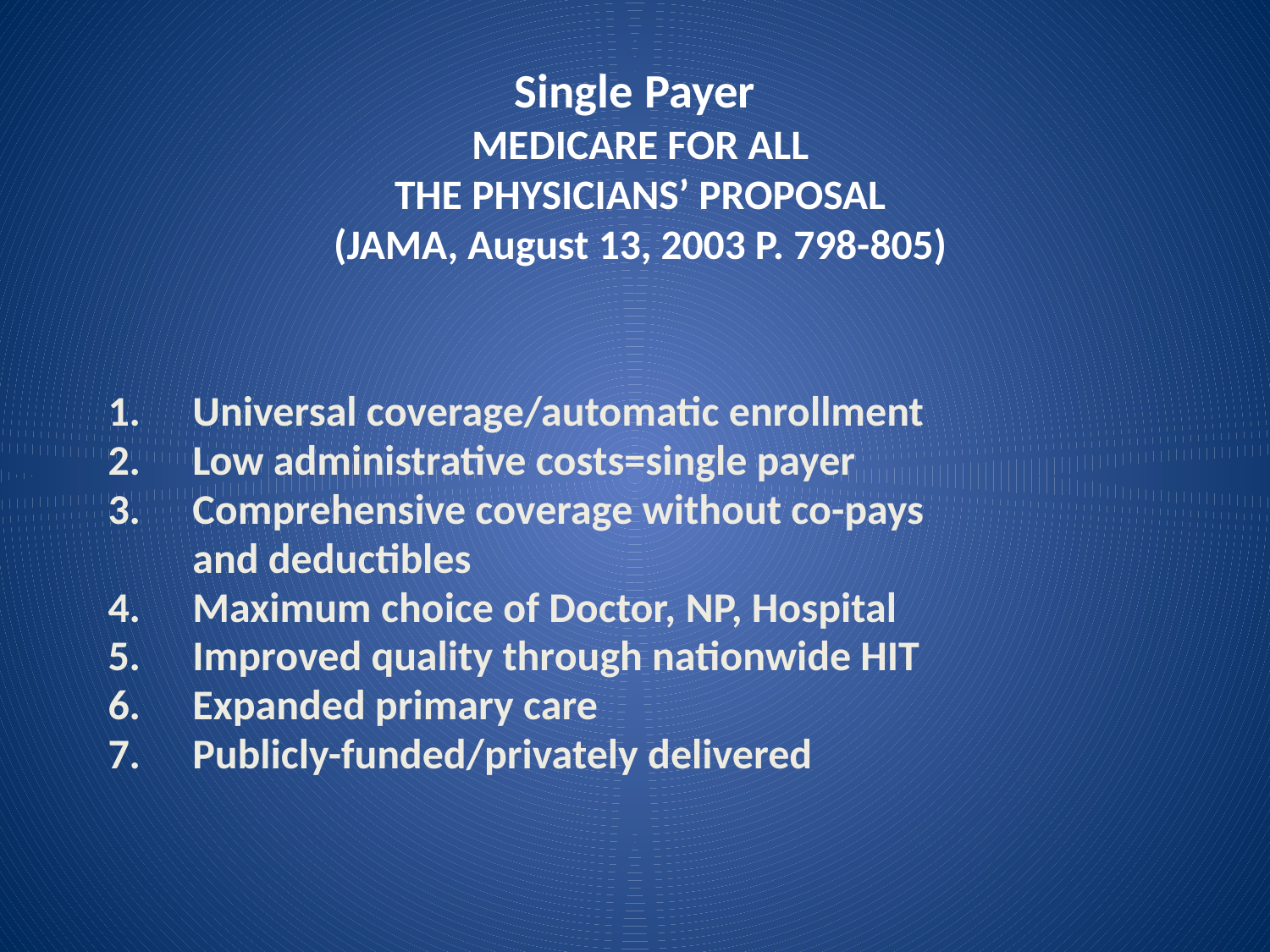

# Single Payer MEDICARE FOR ALL THE PHYSICIANS’ PROPOSAL (JAMA, August 13, 2003 P. 798-805)

Universal coverage/automatic enrollment
Low administrative costs=single payer
Comprehensive coverage without co-pays
	and deductibles
4.	Maximum choice of Doctor, NP, Hospital
5.	Improved quality through nationwide HIT
6.	Expanded primary care
7.	Publicly-funded/privately delivered